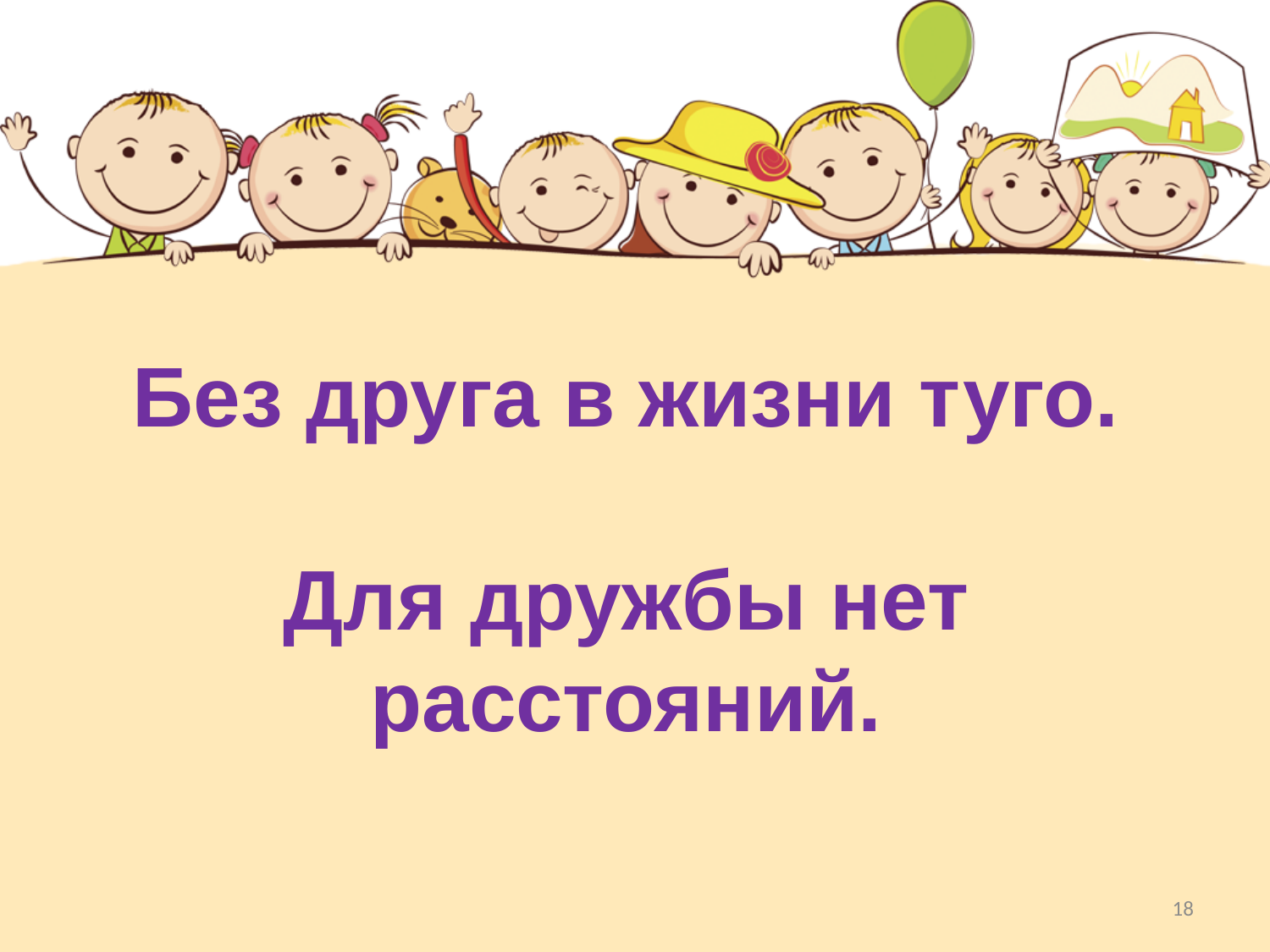

# Без друга в жизни туго. Для дружбы нет расстояний.
18